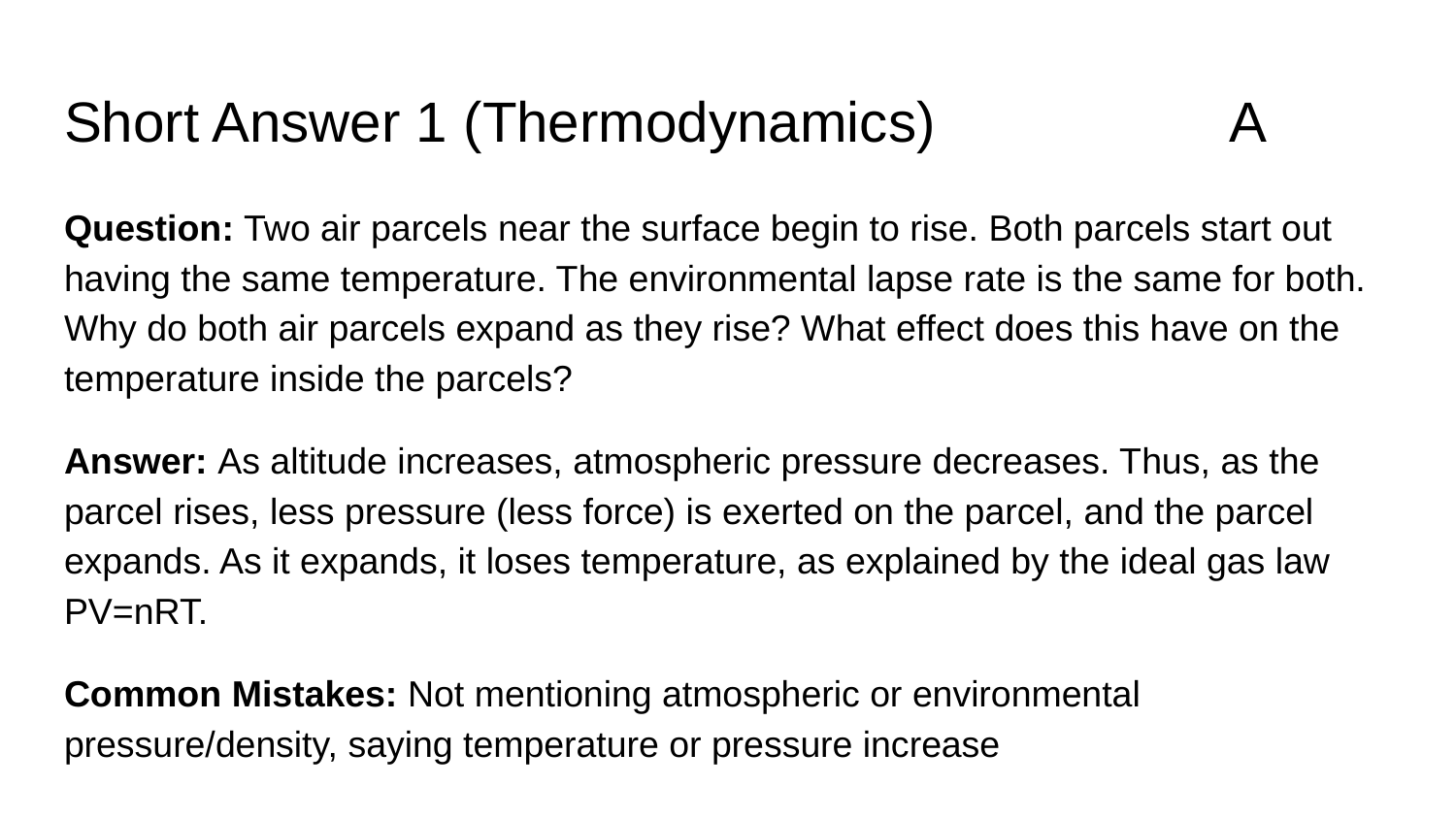

# Short Answer 1 (Thermodynamics) 		A
Question: Two air parcels near the surface begin to rise. Both parcels start out having the same temperature. The environmental lapse rate is the same for both. Why do both air parcels expand as they rise? What effect does this have on the temperature inside the parcels?
Answer: As altitude increases, atmospheric pressure decreases. Thus, as the parcel rises, less pressure (less force) is exerted on the parcel, and the parcel expands. As it expands, it loses temperature, as explained by the ideal gas law PV=nRT.
Common Mistakes: Not mentioning atmospheric or environmental pressure/density, saying temperature or pressure increase